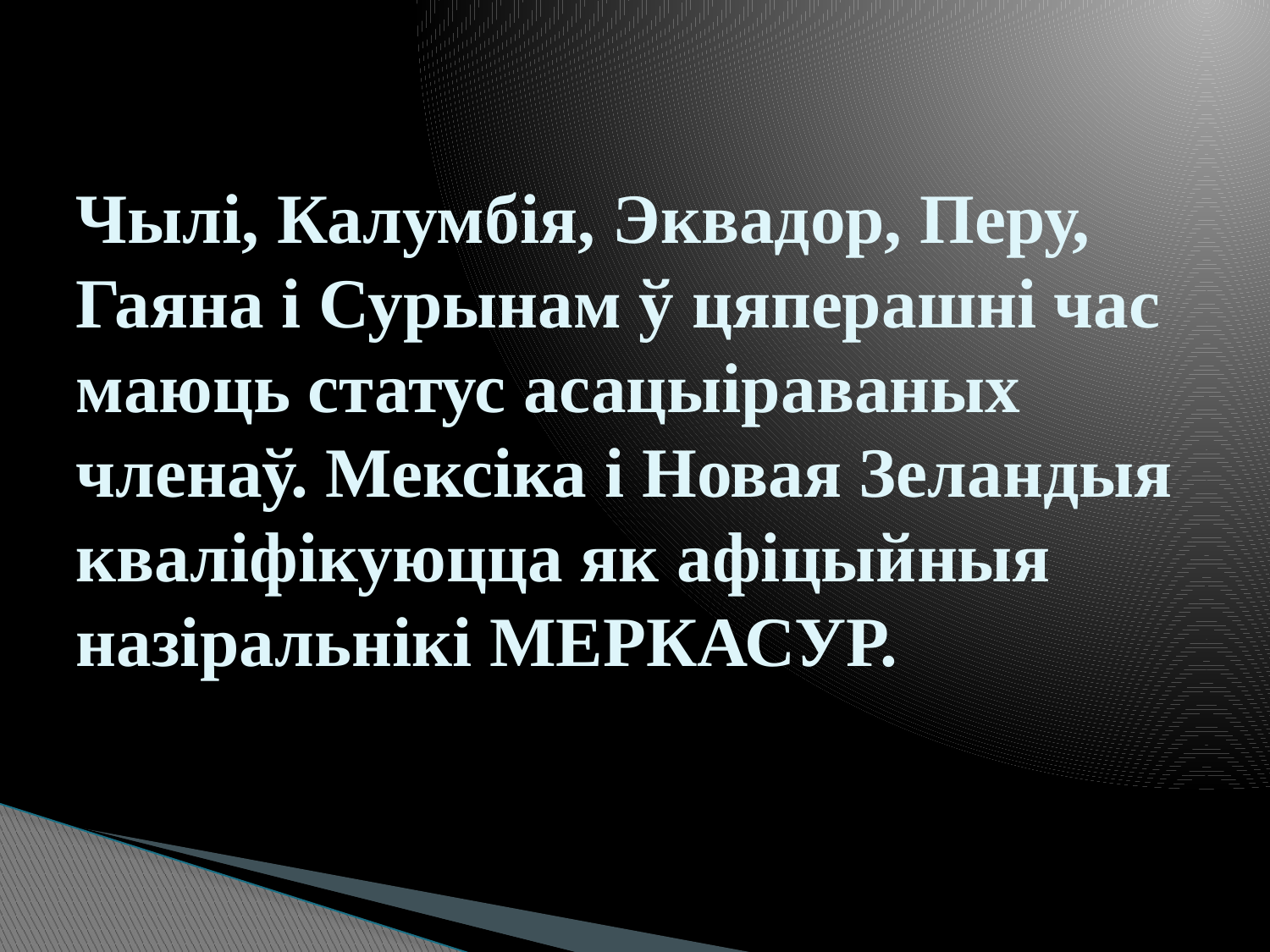

# Чылі, Калумбія, Эквадор, Перу, Гаяна і Сурынам ў цяперашні час маюць статус асацыіраваных членаў. Мексіка і Новая Зеландыя кваліфікуюцца як афіцыйныя назіральнікі МЕРКАСУР.